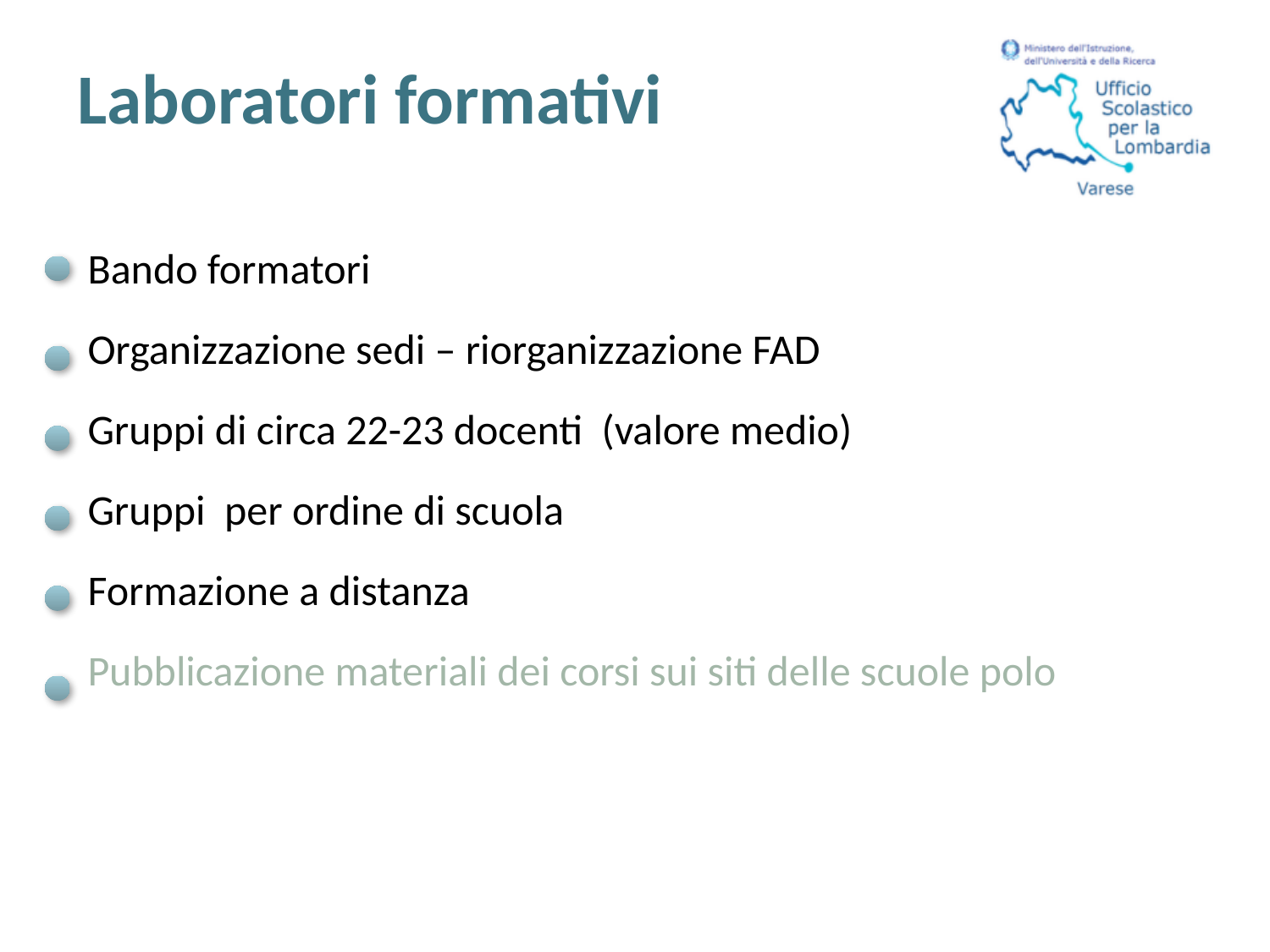

# Laboratori formativi

Bando formatori
Organizzazione sedi – riorganizzazione FAD
Gruppi di circa 22-23 docenti  (valore medio)
Gruppi  per ordine di scuola
Formazione a distanza
Pubblicazione materiali dei corsi sui siti delle scuole polo